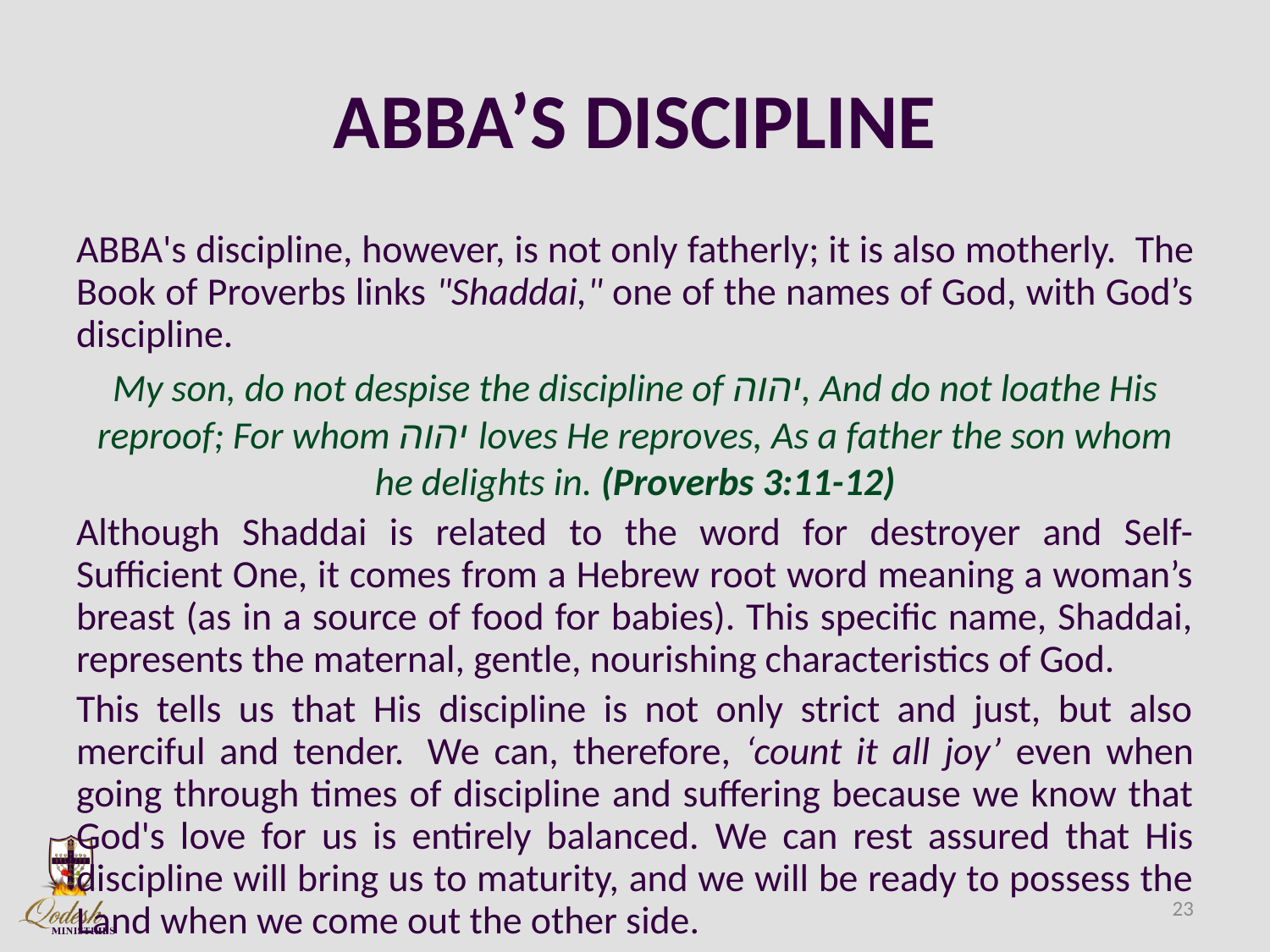

# ABBA’S DISCIPLINE
ABBA's discipline, however, is not only fatherly; it is also motherly.  The Book of Proverbs links "Shaddai," one of the names of God, with God’s discipline.
My son, do not despise the discipline of יהוה, And do not loathe His reproof; For whom יהוה loves He reproves, As a father the son whom he delights in. (Proverbs 3:11-12)
Although Shaddai is related to the word for destroyer and Self-Sufficient One, it comes from a Hebrew root word meaning a woman’s breast (as in a source of food for babies). This specific name, Shaddai, represents the maternal, gentle, nourishing characteristics of God.
This tells us that His discipline is not only strict and just, but also merciful and tender.  We can, therefore, ‘count it all joy’ even when going through times of discipline and suffering because we know that God's love for us is entirely balanced. We can rest assured that His discipline will bring us to maturity, and we will be ready to possess the Land when we come out the other side.
23